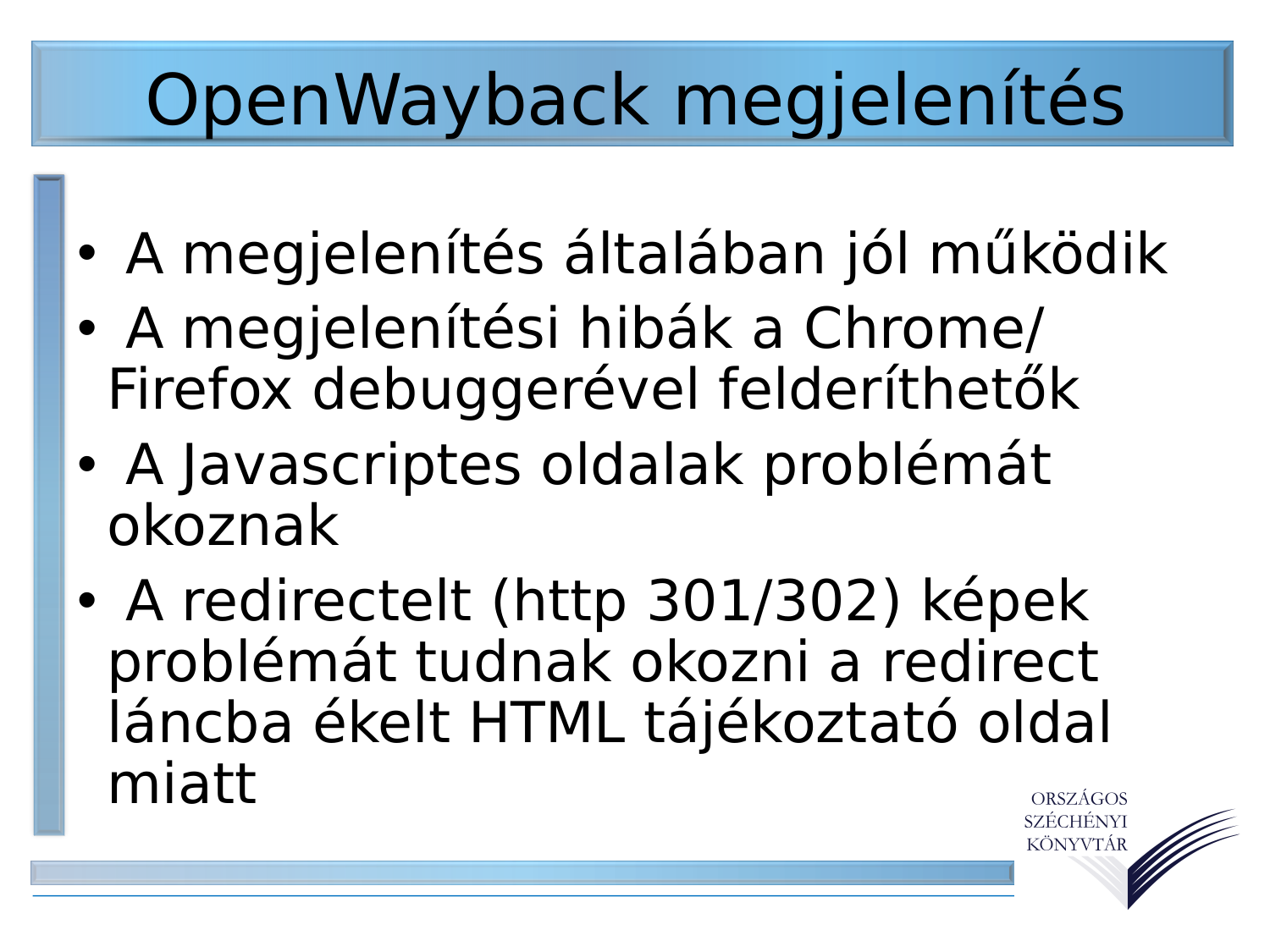

OpenWayback megjelenítés

 A megjelenítés általában jól működik
 A megjelenítési hibák a Chrome/ Firefox debuggerével felderíthetők
 A Javascriptes oldalak problémát okoznak
 A redirectelt (http 301/302) képek problémát tudnak okozni a redirect láncba ékelt HTML tájékoztató oldal miatt